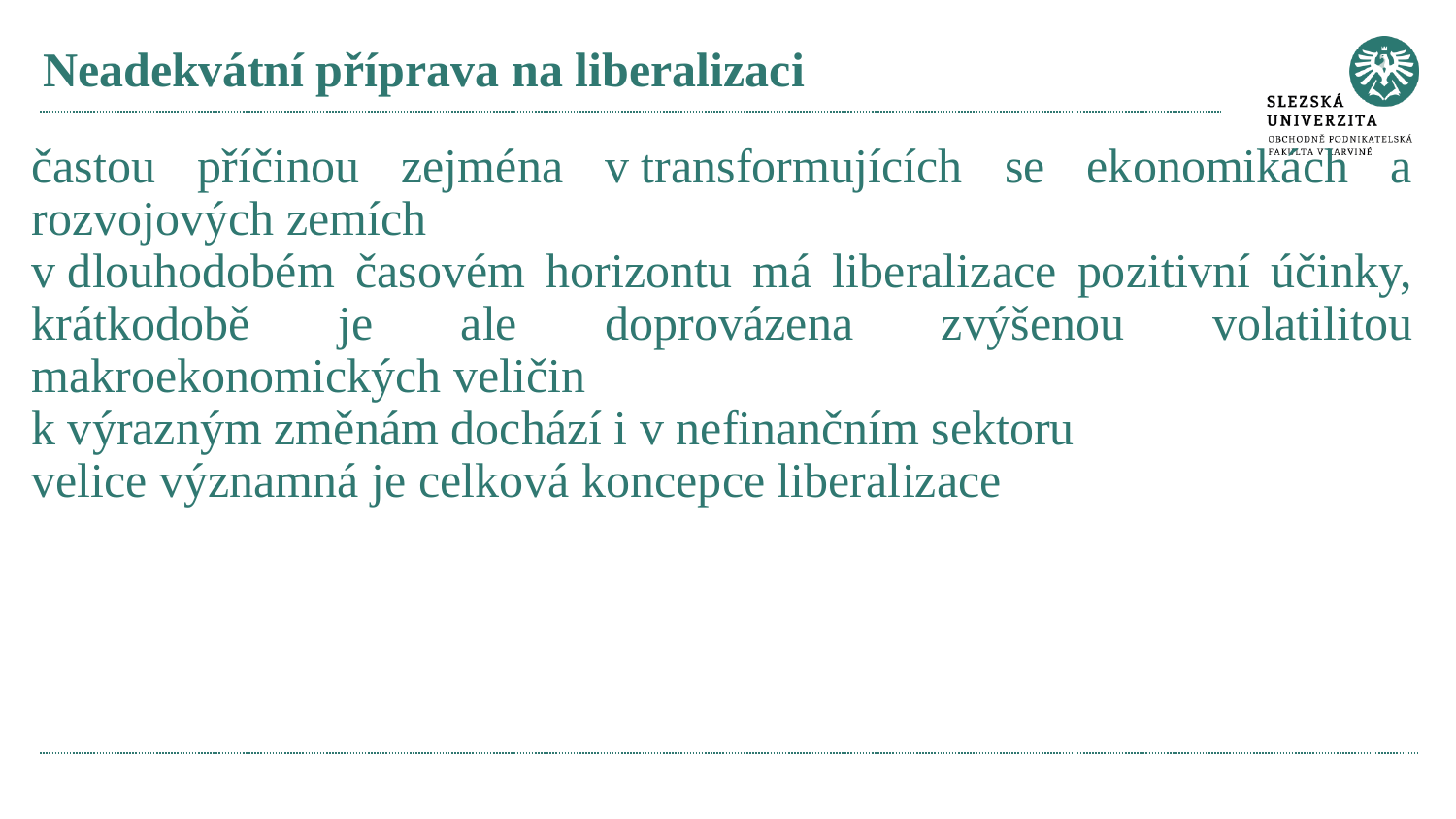

# Neadekvátní příprava na liberalizaci
častou příčinou zejména v transformujících se ekonomikách a rozvojových zemích
v dlouhodobém časovém horizontu má liberalizace pozitivní účinky, krátkodobě je ale doprovázena zvýšenou volatilitou makroekonomických veličin
k výrazným změnám dochází i v nefinančním sektoru
velice významná je celková koncepce liberalizace